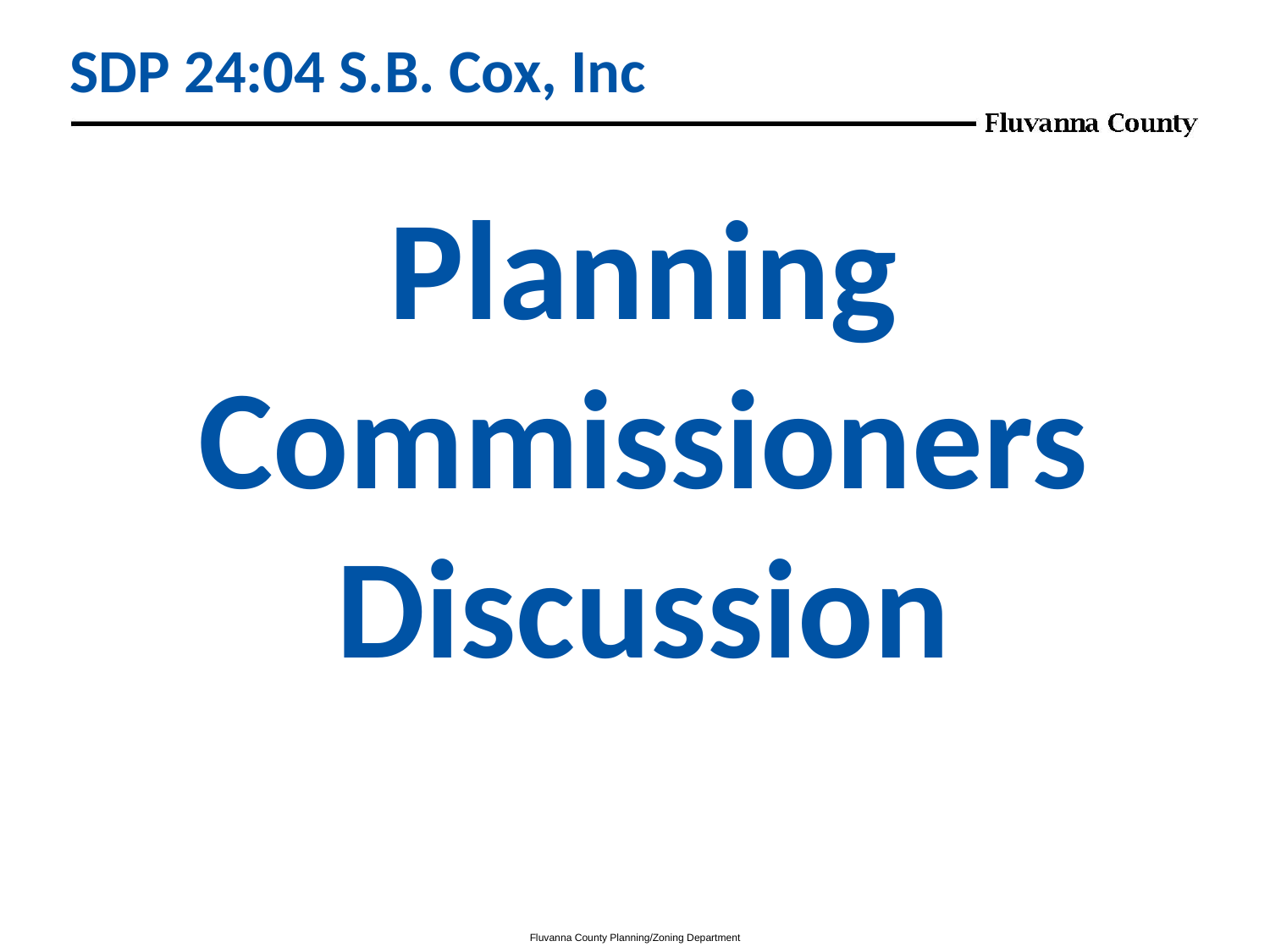

SDP 24:04 S.B. Cox, Inc
# Planning Commissioners Discussion